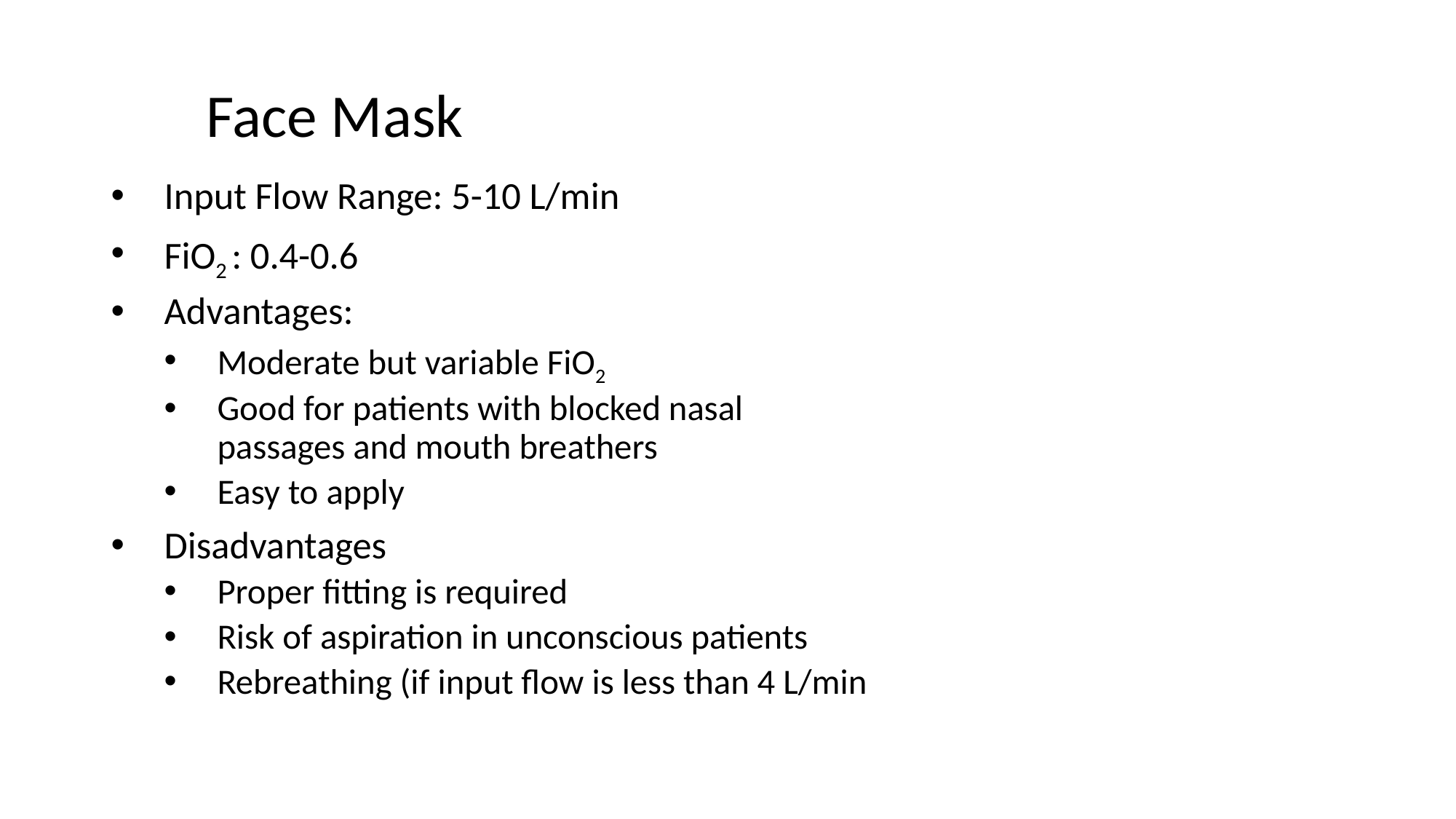

# Face Mask

Input Flow Range: 5-10 L/min
FiO2 : 0.4-0.6
Advantages:
Moderate but variable FiO2
Good for patients with blocked nasal passages and mouth breathers
Easy to apply
Disadvantages
Proper fitting is required
Risk of aspiration in unconscious patients
Rebreathing (if input flow is less than 4 L/min